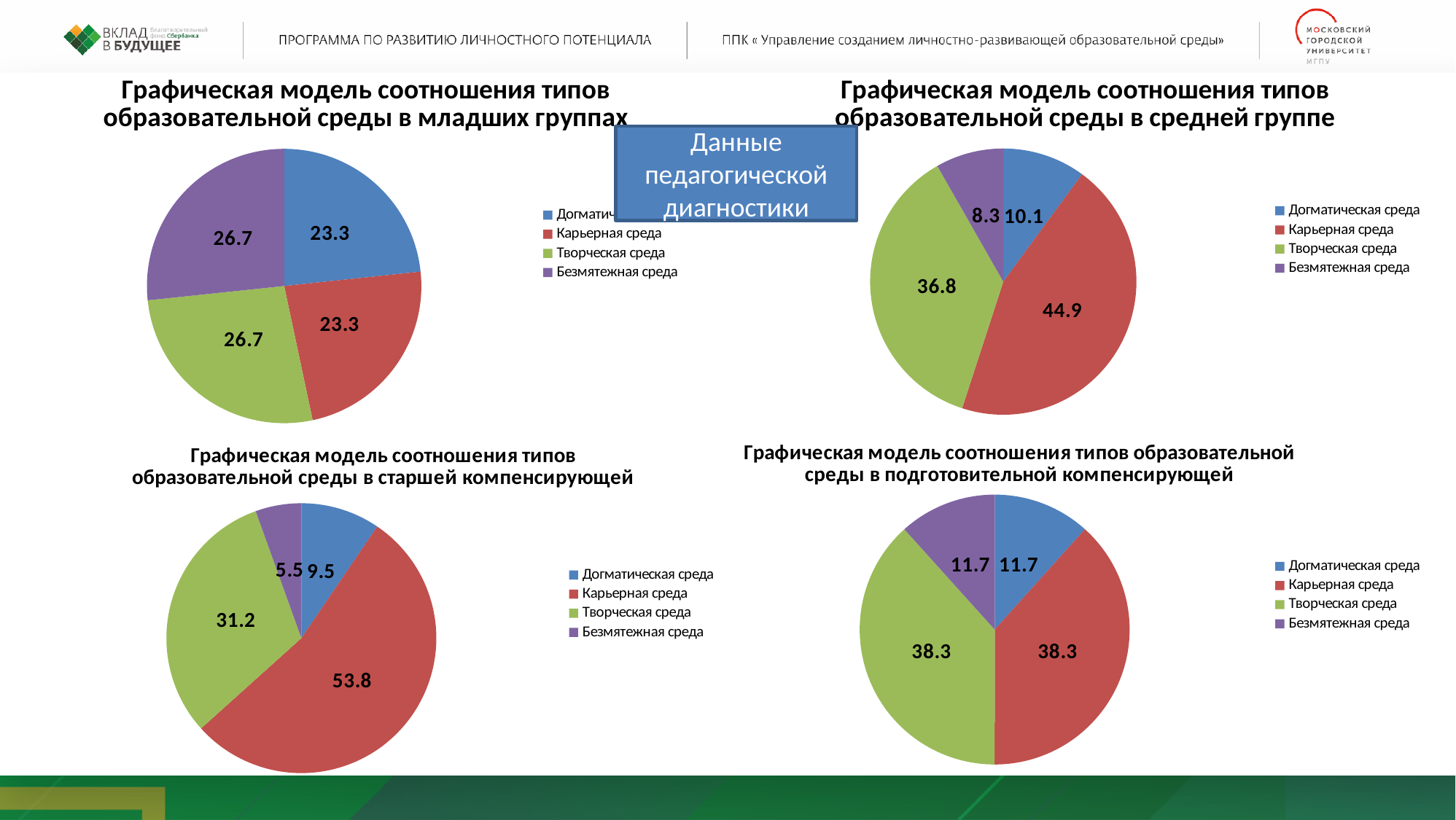

### Chart: Графическая модель соотношения типов образовательной среды в младших группах

| Category | Графическая модель соотношения типов образовательной среды |
|---|---|
| Догматическая среда | 23.33333333333333 |
| Карьерная среда | 23.33333333333333 |
| Творческая среда | 26.66666666666667 |
| Безмятежная среда | 26.66666666666667 |

### Chart: Графическая модель соотношения типов образовательной среды в средней группе

| Category | Графическая модель соотношения типов образовательной среды |
|---|---|
| Догматическая среда | 10.083333333333332 |
| Карьерная среда | 44.91666666666667 |
| Творческая среда | 36.75 |
| Безмятежная среда | 8.25 |
Данные педагогической диагностики

### Chart: Графическая модель соотношения типов образовательной среды в подготовительной компенсирующей

| Category | Графическая модель соотношения типов образовательной среды |
|---|---|
| Догматическая среда | 11.666666666666664 |
| Карьерная среда | 38.333333333333336 |
| Творческая среда | 38.333333333333336 |
| Безмятежная среда | 11.666666666666664 |

### Chart: Графическая модель соотношения типов образовательной среды в старшей компенсирующей

| Category | Графическая модель соотношения типов образовательной среды |
|---|---|
| Догматическая среда | 9.5 |
| Карьерная среда | 53.83333333333334 |
| Творческая среда | 31.166666666666664 |
| Безмятежная среда | 5.5 |